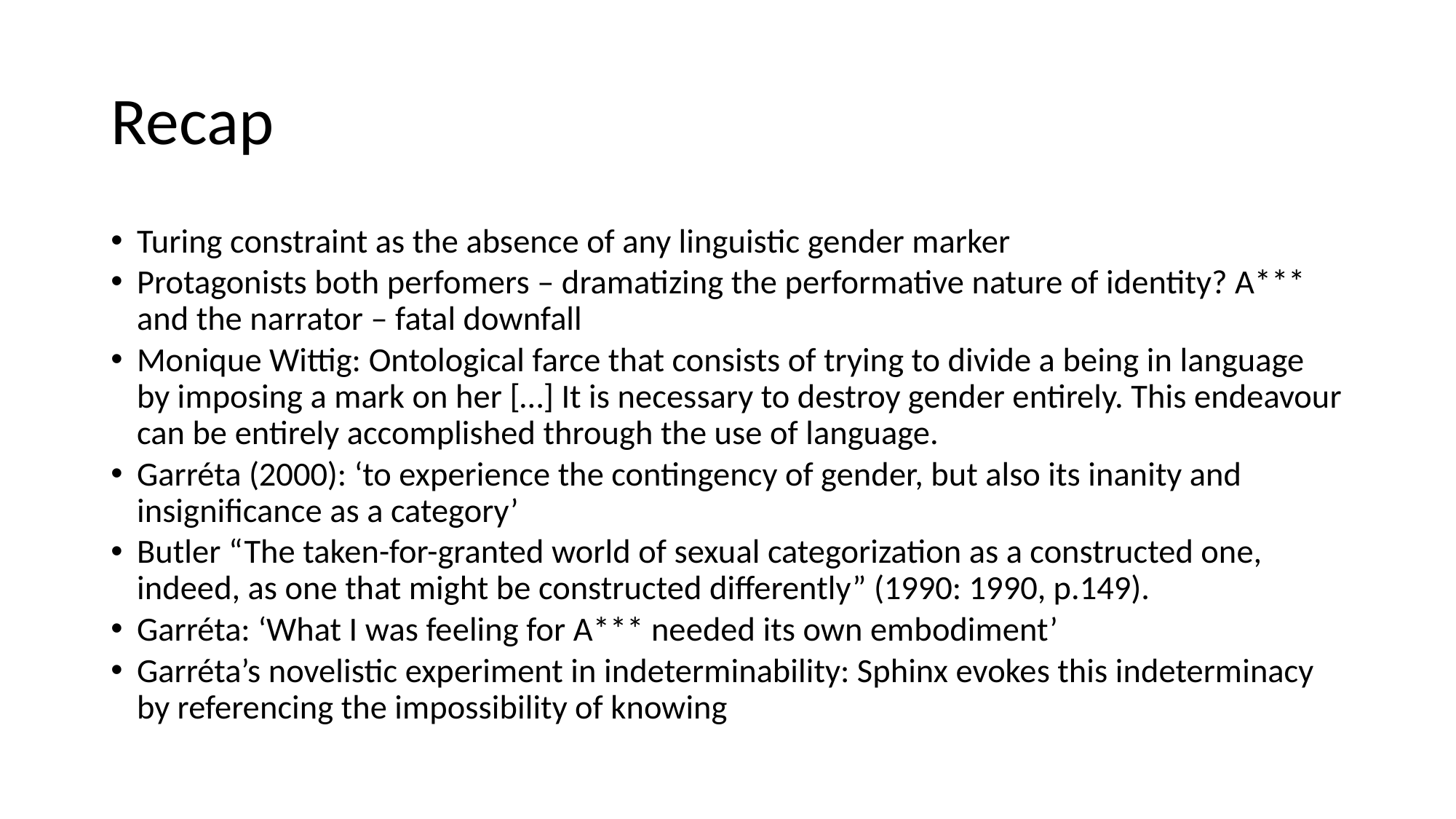

# Recap
Turing constraint as the absence of any linguistic gender marker
Protagonists both perfomers – dramatizing the performative nature of identity? A*** and the narrator – fatal downfall
Monique Wittig: Ontological farce that consists of trying to divide a being in language by imposing a mark on her […] It is necessary to destroy gender entirely. This endeavour can be entirely accomplished through the use of language.
Garréta (2000): ‘to experience the contingency of gender, but also its inanity and insignificance as a category’
Butler “The taken-for-granted world of sexual categorization as a constructed one, indeed, as one that might be constructed differently” (1990: 1990, p.149).
Garréta: ‘What I was feeling for A*** needed its own embodiment’
Garréta’s novelistic experiment in indeterminability: Sphinx evokes this indeterminacy by referencing the impossibility of knowing